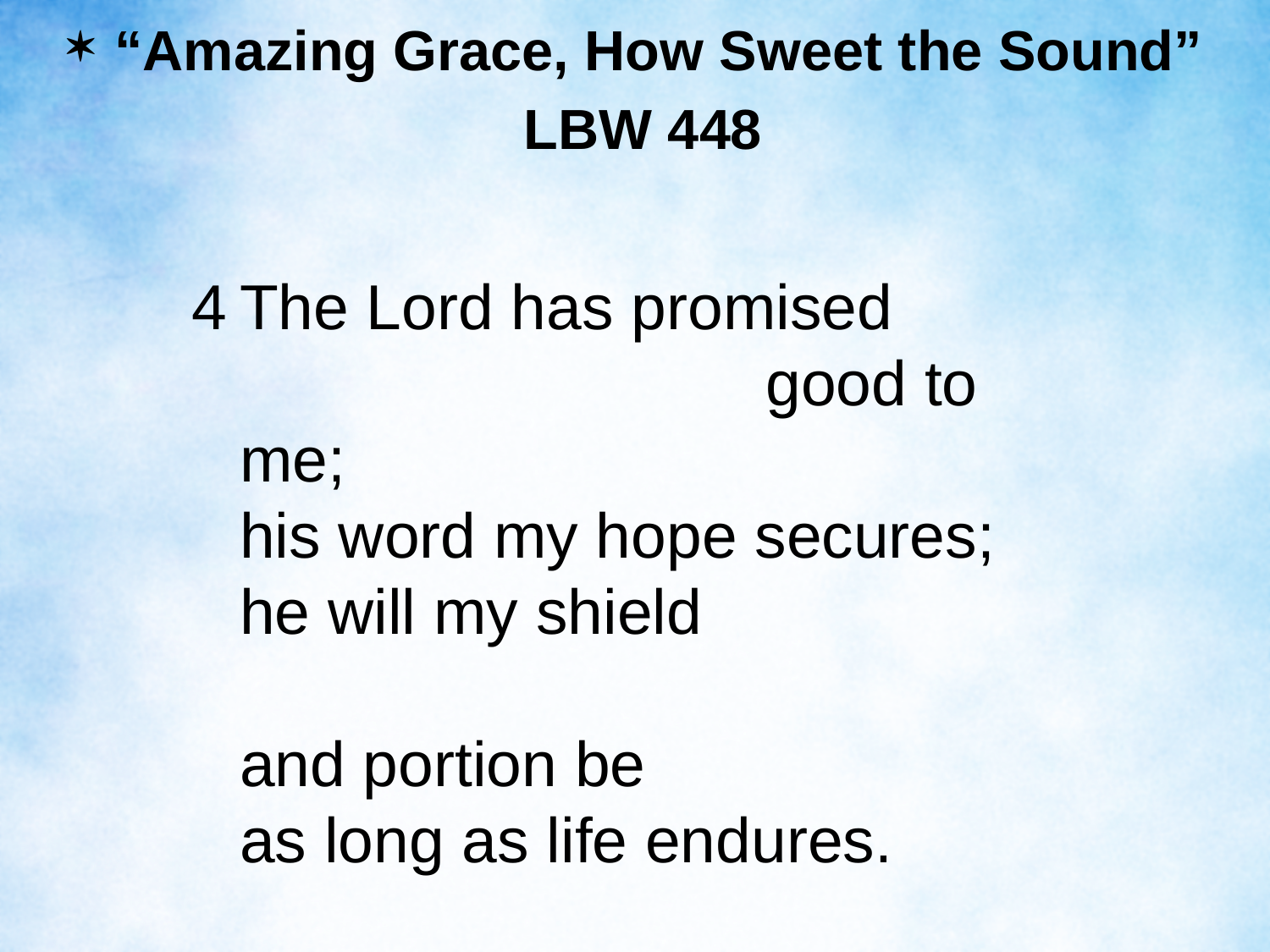

“Amazing Grace, How Sweet the Sound”
LBW 448
4	The Lord has promised                                         good to me;
	his word my hope secures;
	he will my shield                                                                and portion be
	as long as life endures.